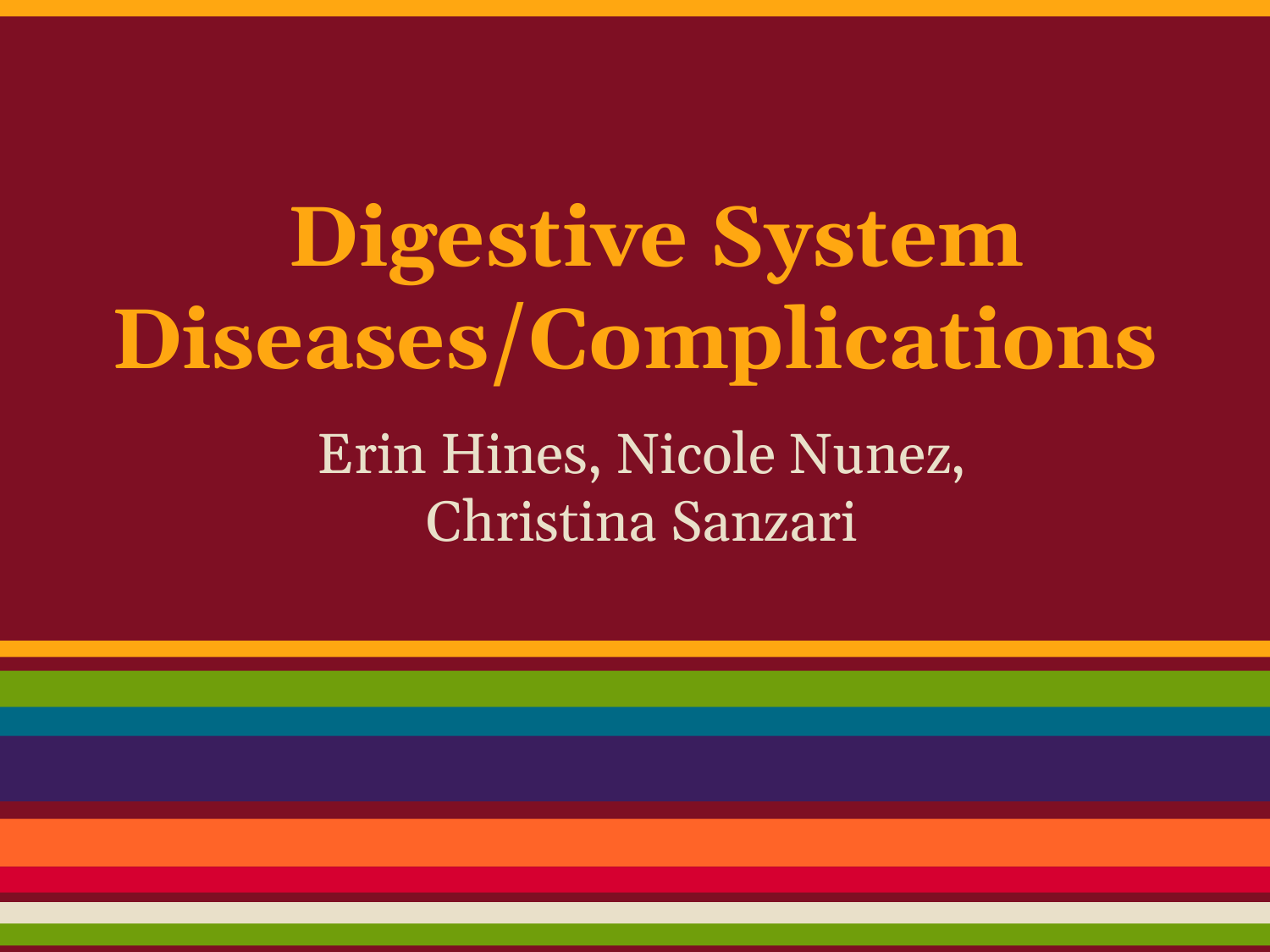

# Digestive System Diseases/Complications
Erin Hines, Nicole Nunez,
Christina Sanzari